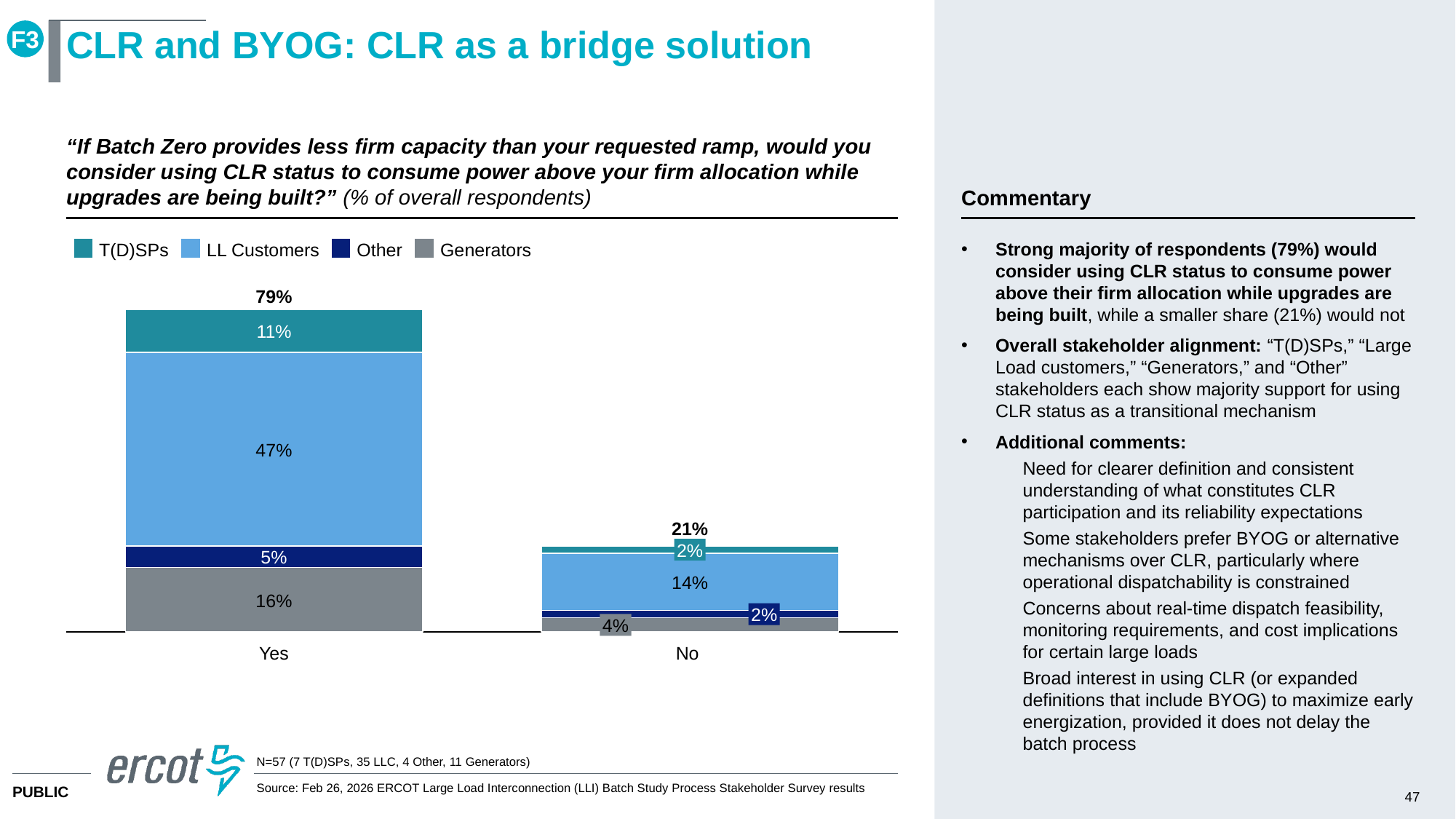

F3
# CLR and BYOG: CLR as a bridge solution
“If Batch Zero provides less firm capacity than your requested ramp, would you consider using CLR status to consume power above your firm allocation while upgrades are being built?” (% of overall respondents)
Commentary
Strong majority of respondents (79%) would consider using CLR status to consume power above their firm allocation while upgrades are being built, while a smaller share (21%) would not
Overall stakeholder alignment: “T(D)SPs,” “Large Load customers,” “Generators,” and “Other” stakeholders each show majority support for using CLR status as a transitional mechanism
Additional comments:
Need for clearer definition and consistent understanding of what constitutes CLR participation and its reliability expectations
Some stakeholders prefer BYOG or alternative mechanisms over CLR, particularly where operational dispatchability is constrained
Concerns about real-time dispatch feasibility, monitoring requirements, and cost implications for certain large loads
Broad interest in using CLR (or expanded definitions that include BYOG) to maximize early energization, provided it does not delay the batch process
T(D)SPs
LL Customers
Other
Generators

79%

### Chart

| Category |  |  |  |  |
|---|---|---|---|---|
11%
47%
21%
2%
5%
14%
16%
2%
4%
Yes
No
N=57 (7 T(D)SPs, 35 LLC, 4 Other, 11 Generators)
Source: Feb 26, 2026 ERCOT Large Load Interconnection (LLI) Batch Study Process Stakeholder Survey results